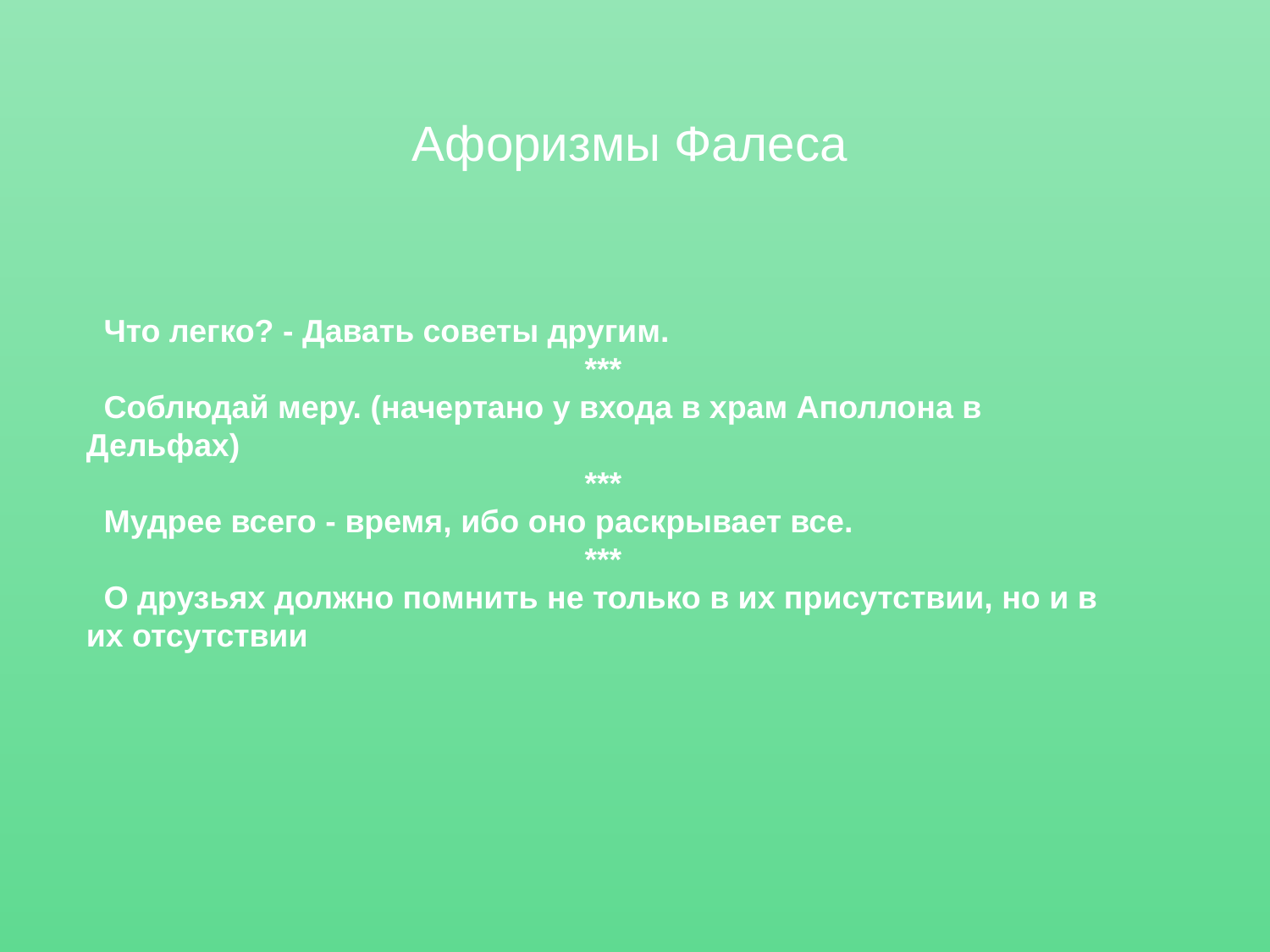

Афоризмы Фалеса

Что легко? - Давать советы другим.
***
Соблюдай меру. (начертано у входа в храм Аполлона в Дельфах)
***
Мудрее всего - время, ибо оно раскрывает все.
***
О друзьях должно помнить не только в их присутствии, но и в их отсутствии